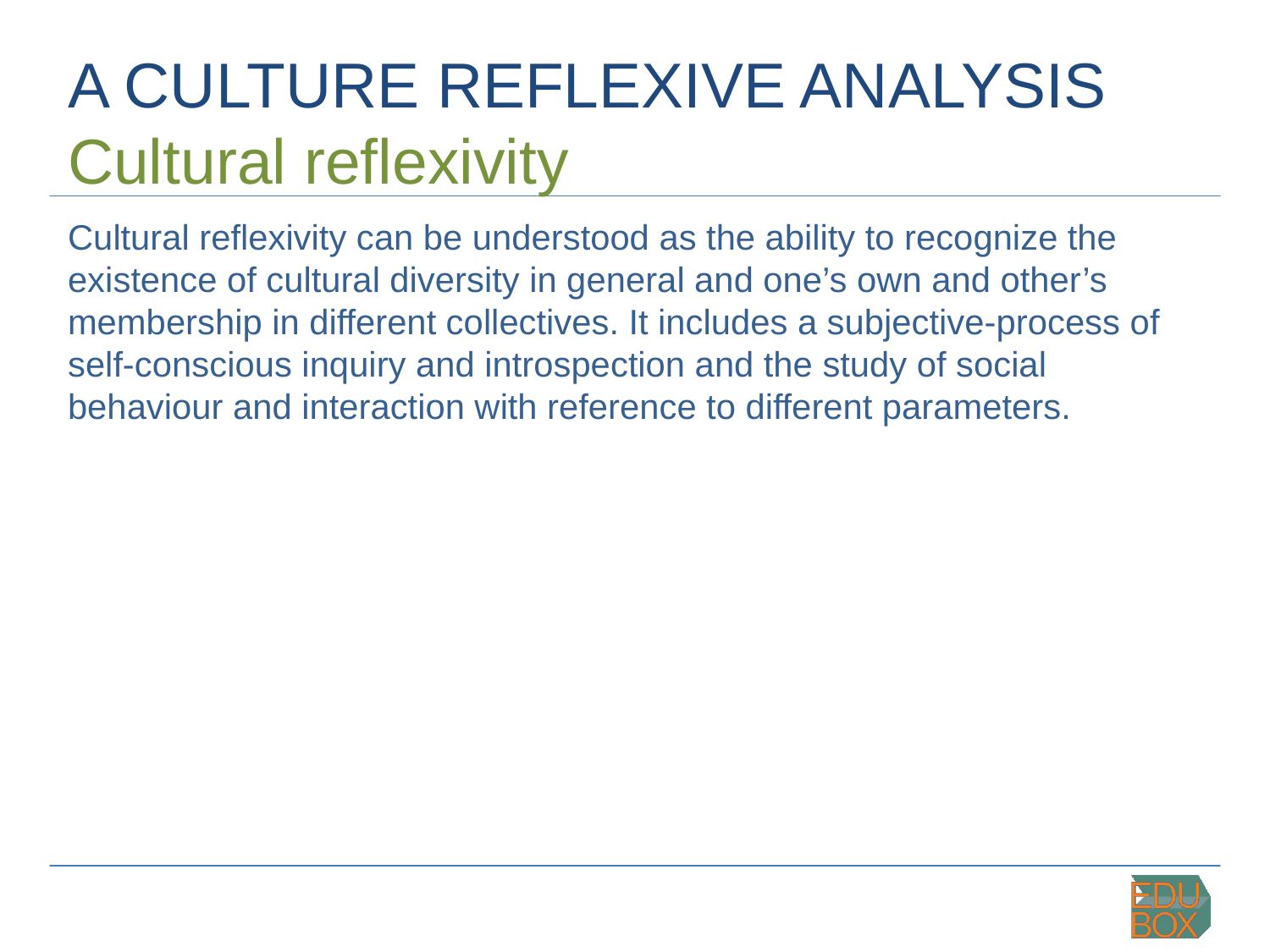

# A CULTURE REFLEXIVE ANALYSIS
Cultural reflexivity
Cultural reflexivity can be understood as the ability to recognize the existence of cultural diversity in general and one’s own and other’s membership in different collectives. It includes a subjective-process of self-conscious inquiry and introspection and the study of social behaviour and interaction with reference to different parameters.